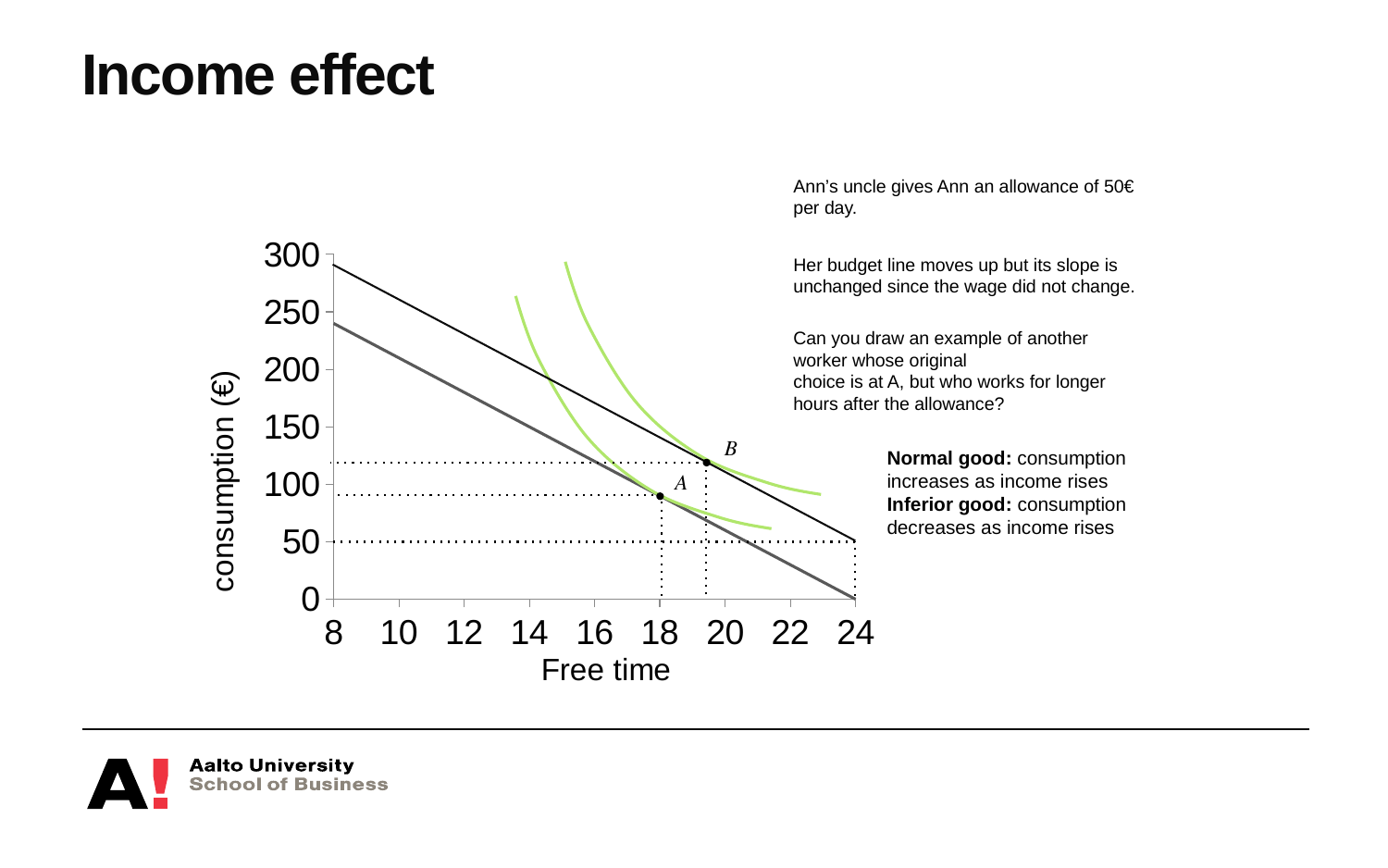

# Income effect
Ann’s uncle gives Ann an allowance of 50€ per day.

### Chart

| Category | Consumption |
|---|---|
| 8 | 240.0 |
| 10 | 210.0 |
| 12 | 180.0 |
| 14 | 150.0 |
| 16 | 120.0 |
| 18 | 90.0 |
| 20 | 60.0 |
| 22 | 30.0 |
| 24 | 0.0 |
Her budget line moves up but its slope is unchanged since the wage did not change.

B

A
Can you draw an example of another worker whose original
choice is at A, but who works for longer hours after the allowance?
Normal good: consumption increases as income rises
Inferior good: consumption decreases as income rises